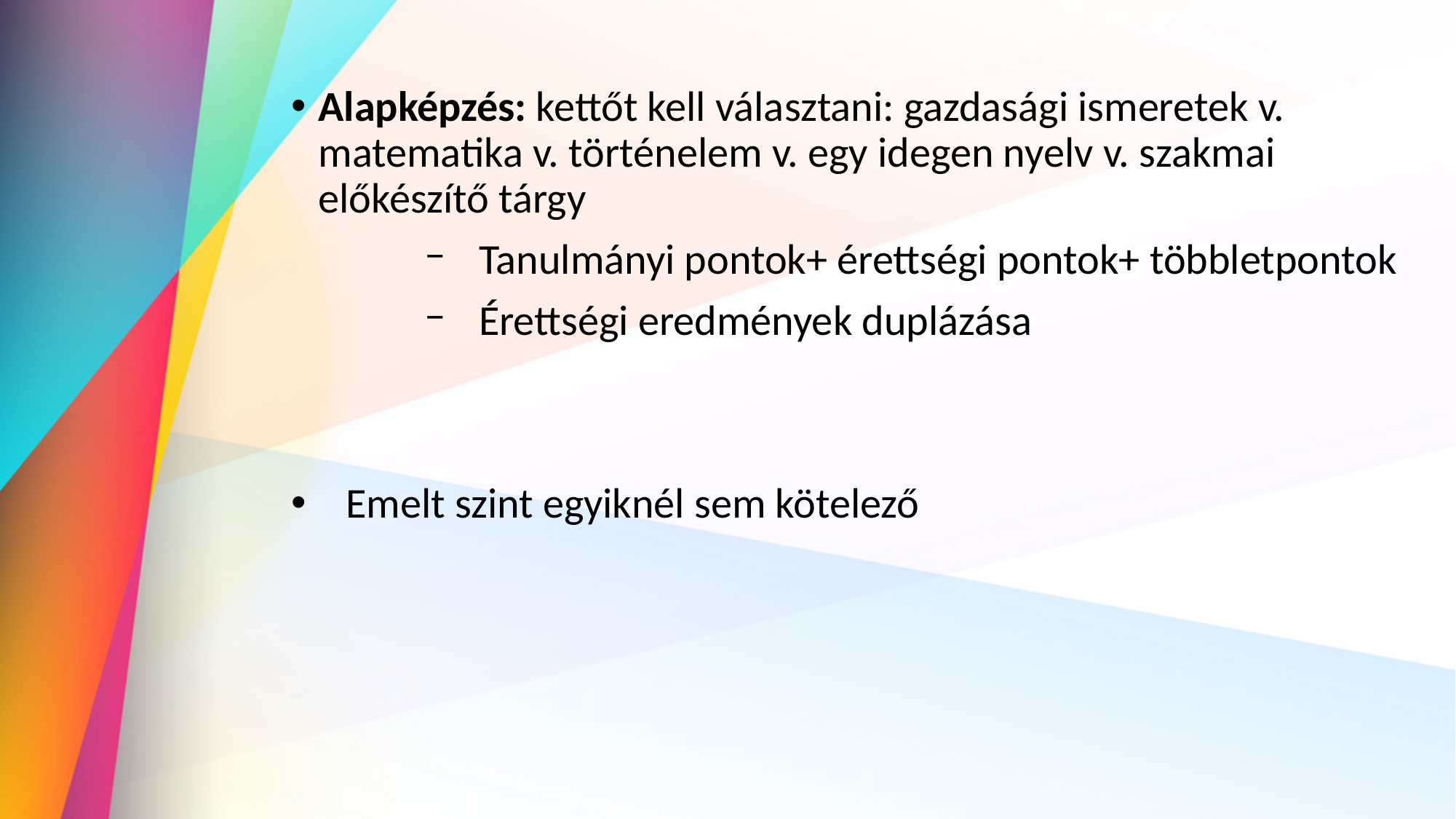

Alapképzés: kettőt kell választani: gazdasági ismeretek v. matematika v. történelem v. egy idegen nyelv v. szakmai előkészítő tárgy
Tanulmányi pontok+ érettségi pontok+ többletpontok
Érettségi eredmények duplázása

Emelt szint egyiknél sem kötelező